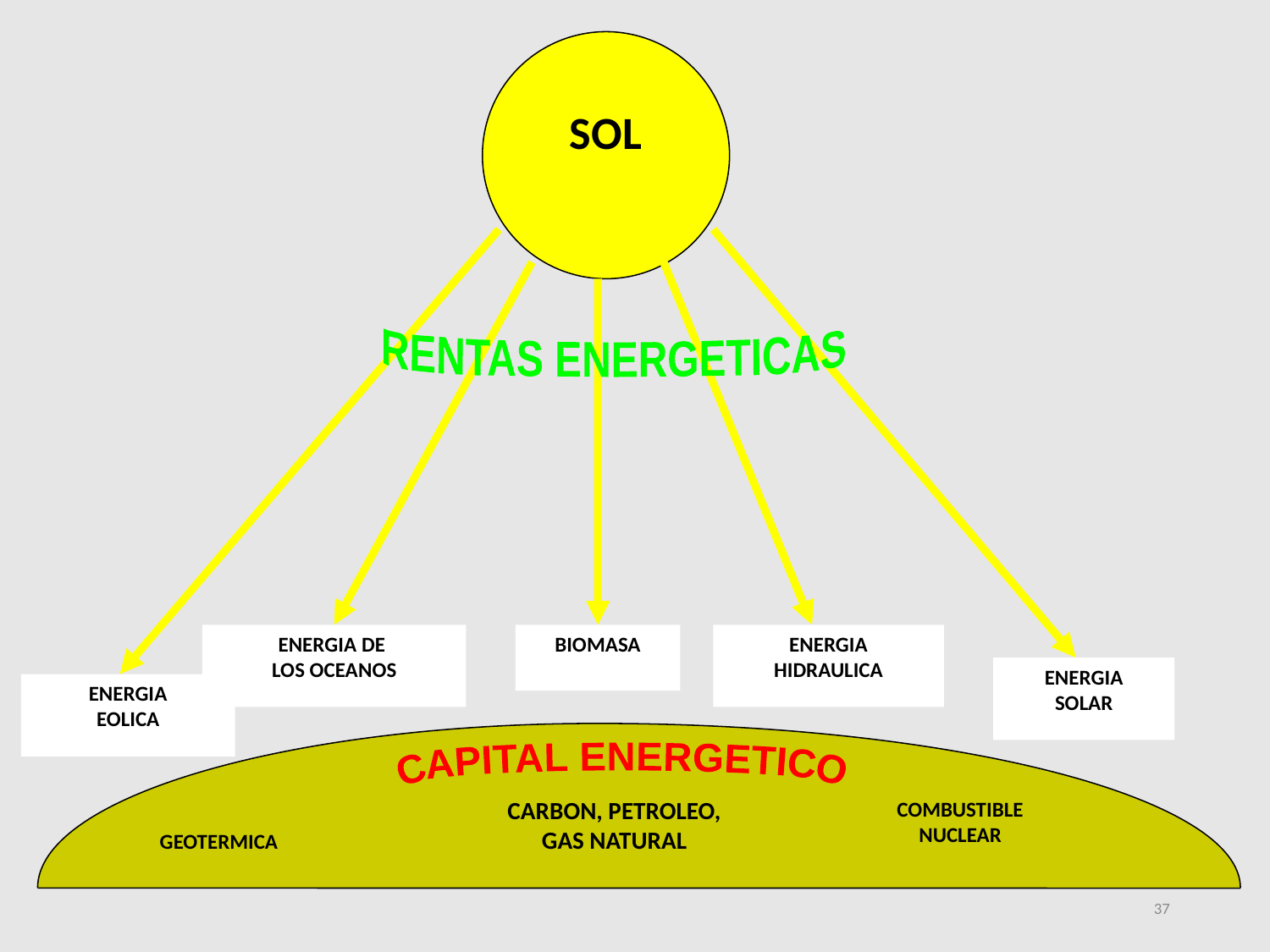

SOL

RENTAS ENERGETICAS
ENERGIA DE
LOS OCEANOS
BIOMASA
ENERGIA
HIDRAULICA
ENERGIA
SOLAR

ENERGIA
EOLICA

CAPITAL ENERGETICO
CARBON, PETROLEO,
GAS NATURAL
COMBUSTIBLE
NUCLEAR
GEOTERMICA
37